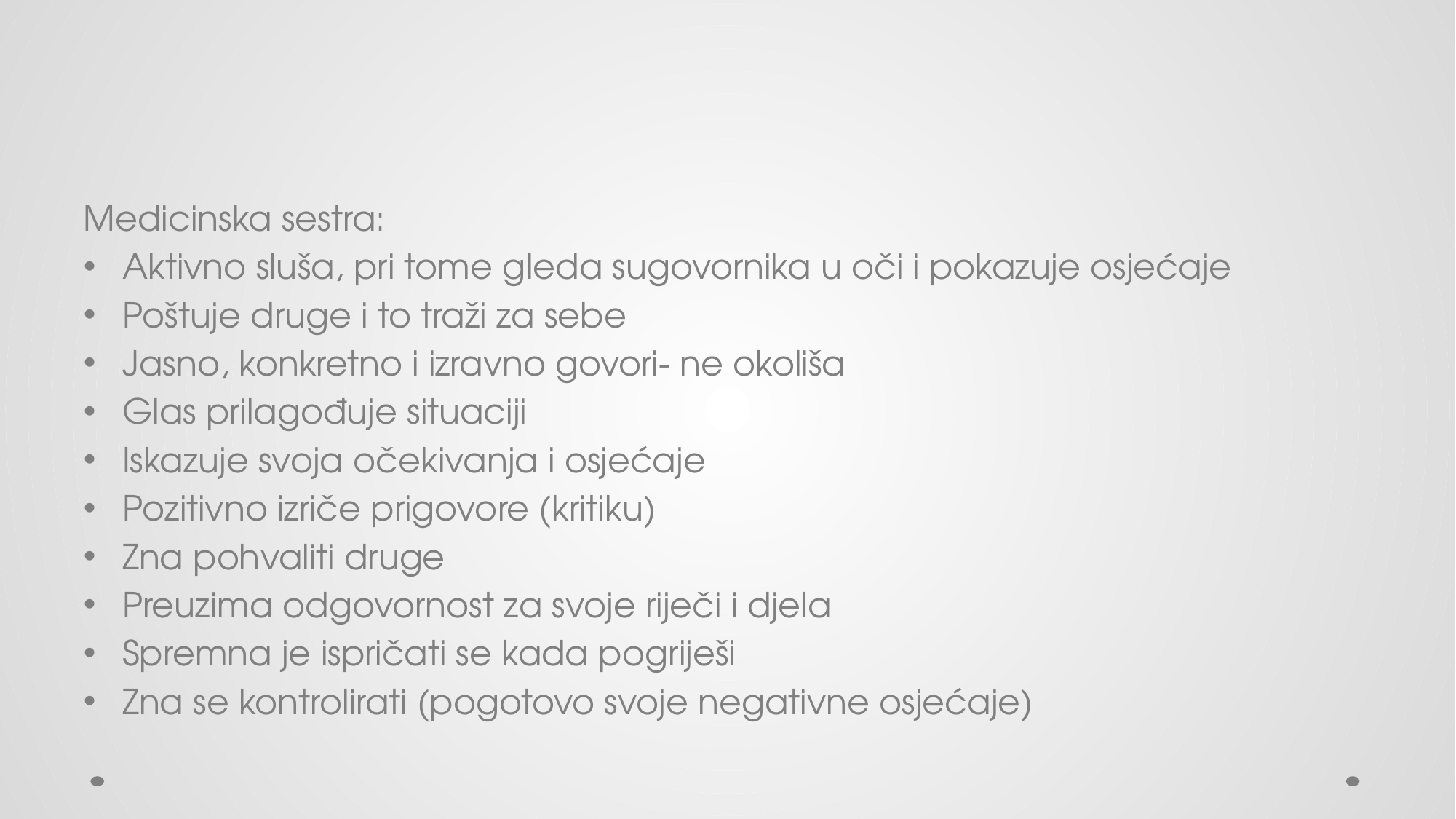

#
Medicinska sestra:
Aktivno sluša, pri tome gleda sugovornika u oči i pokazuje osjećaje
Poštuje druge i to traži za sebe
Jasno, konkretno i izravno govori- ne okoliša
Glas prilagođuje situaciji
Iskazuje svoja očekivanja i osjećaje
Pozitivno izriče prigovore (kritiku)
Zna pohvaliti druge
Preuzima odgovornost za svoje riječi i djela
Spremna je ispričati se kada pogriješi
Zna se kontrolirati (pogotovo svoje negativne osjećaje)